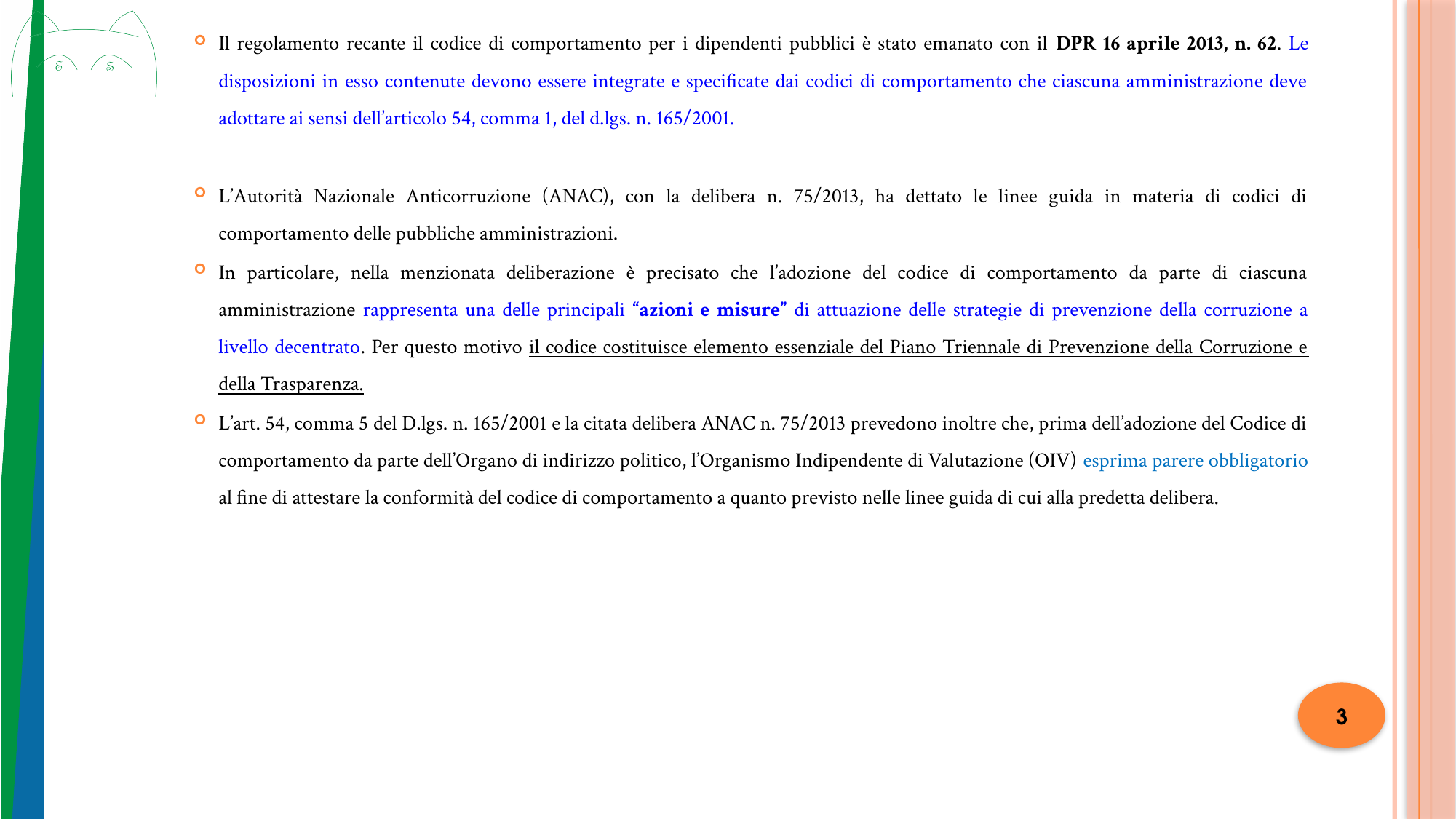

Il regolamento recante il codice di comportamento per i dipendenti pubblici è stato emanato con il DPR 16 aprile 2013, n. 62. Le disposizioni in esso contenute devono essere integrate e specificate dai codici di comportamento che ciascuna amministrazione deve adottare ai sensi dell’articolo 54, comma 1, del d.lgs. n. 165/2001.

L’Autorità Nazionale Anticorruzione (ANAC), con la delibera n. 75/2013, ha dettato le linee guida in materia di codici di comportamento delle pubbliche amministrazioni.
In particolare, nella menzionata deliberazione è precisato che l’adozione del codice di comportamento da parte di ciascuna amministrazione rappresenta una delle principali “azioni e misure” di attuazione delle strategie di prevenzione della corruzione a livello decentrato. Per questo motivo il codice costituisce elemento essenziale del Piano Triennale di Prevenzione della Corruzione e della Trasparenza.
L’art. 54, comma 5 del D.lgs. n. 165/2001 e la citata delibera ANAC n. 75/2013 prevedono inoltre che, prima dell’adozione del Codice di comportamento da parte dell’Organo di indirizzo politico, l’Organismo Indipendente di Valutazione (OIV) esprima parere obbligatorio al fine di attestare la conformità del codice di comportamento a quanto previsto nelle linee guida di cui alla predetta delibera.

3